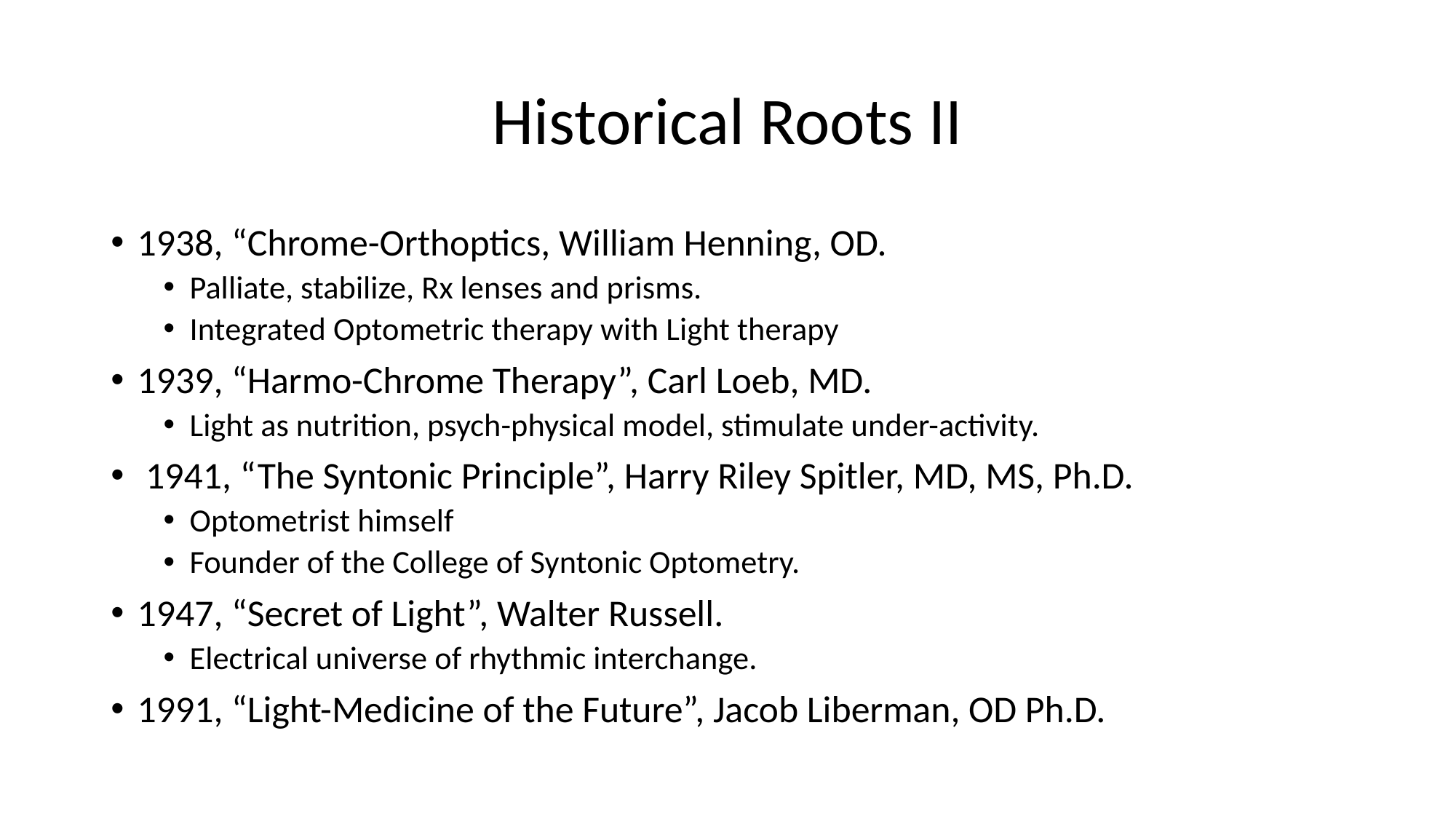

# Historical Roots II
1938, “Chrome-Orthoptics, William Henning, OD.
Palliate, stabilize, Rx lenses and prisms.
Integrated Optometric therapy with Light therapy
1939, “Harmo-Chrome Therapy”, Carl Loeb, MD.
Light as nutrition, psych-physical model, stimulate under-activity.
 1941, “The Syntonic Principle”, Harry Riley Spitler, MD, MS, Ph.D.
Optometrist himself
Founder of the College of Syntonic Optometry.
1947, “Secret of Light”, Walter Russell.
Electrical universe of rhythmic interchange.
1991, “Light-Medicine of the Future”, Jacob Liberman, OD Ph.D.